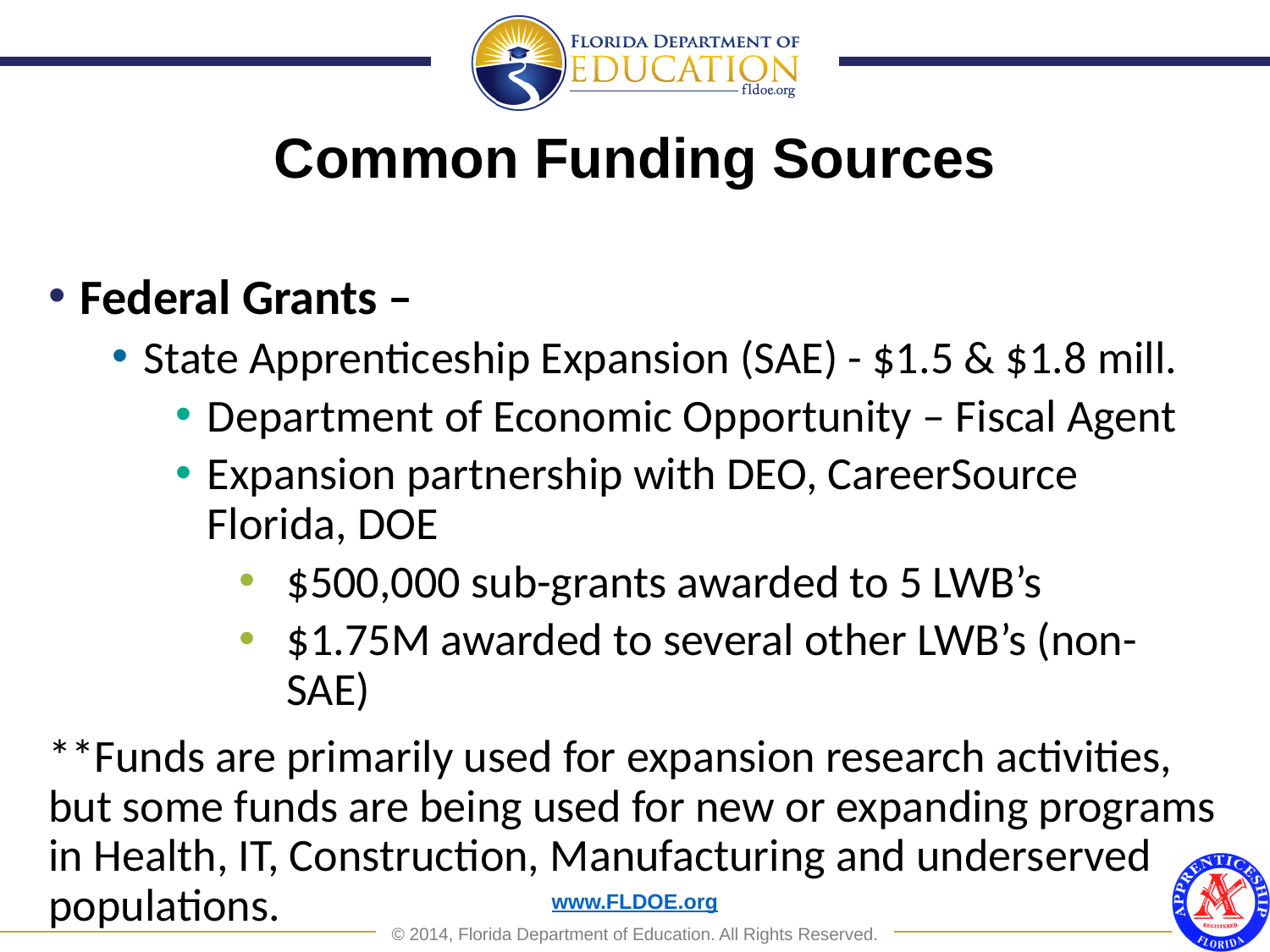

Common Funding Sources
Federal Grants –
State Apprenticeship Expansion (SAE) - $1.5 & $1.8 mill.
Department of Economic Opportunity – Fiscal Agent
Expansion partnership with DEO, CareerSource Florida, DOE
$500,000 sub-grants awarded to 5 LWB’s
$1.75M awarded to several other LWB’s (non-SAE)
**Funds are primarily used for expansion research activities, but some funds are being used for new or expanding programs in Health, IT, Construction, Manufacturing and underserved populations.